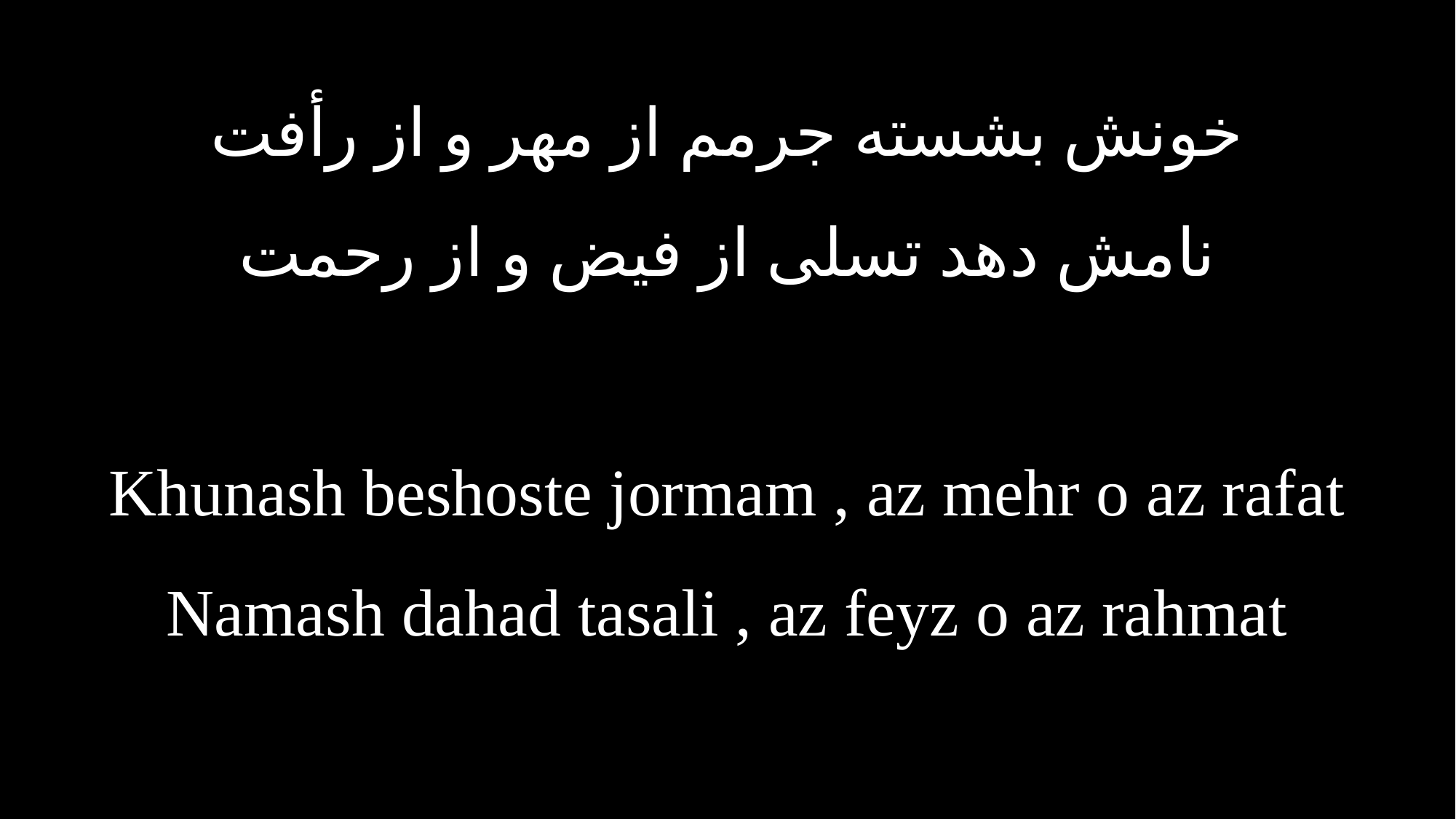

خونش بشسته جرمم از مهر و از رأفت
نامش دهد تسلی از فیض و از رحمت

Khunash beshoste jormam , az mehr o az rafat
Namash dahad tasali , az feyz o az rahmat